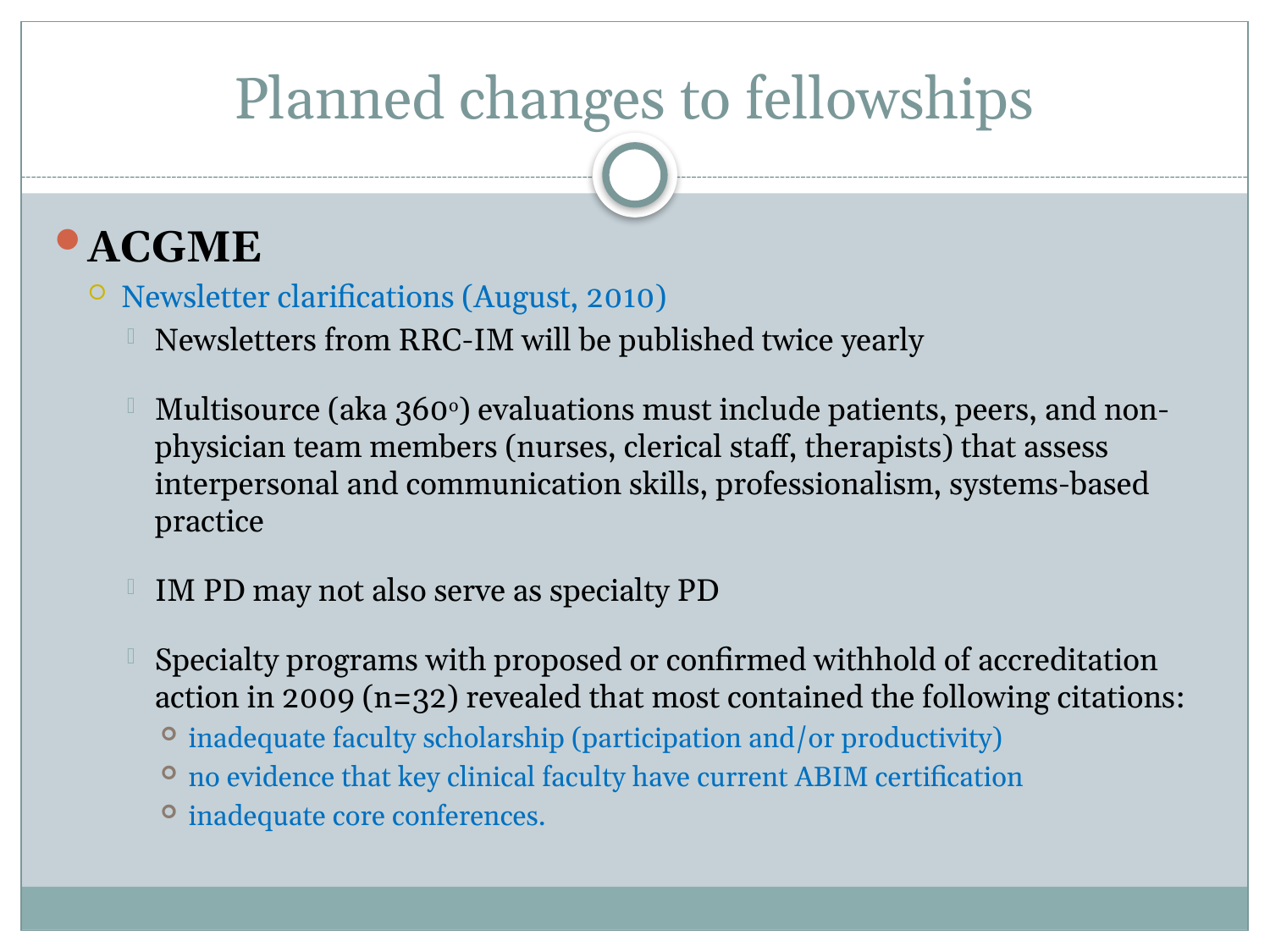

# Planned changes to fellowships
ACGME
Newsletter clarifications (August, 2010)
Newsletters from RRC-IM will be published twice yearly

Multisource (aka 360o) evaluations must include patients, peers, and non-physician team members (nurses, clerical staff, therapists) that assess interpersonal and communication skills, professionalism, systems-based practice

IM PD may not also serve as specialty PD

Specialty programs with proposed or confirmed withhold of accreditation action in 2009 (n=32) revealed that most contained the following citations:
inadequate faculty scholarship (participation and/or productivity)
no evidence that key clinical faculty have current ABIM certification
inadequate core conferences.